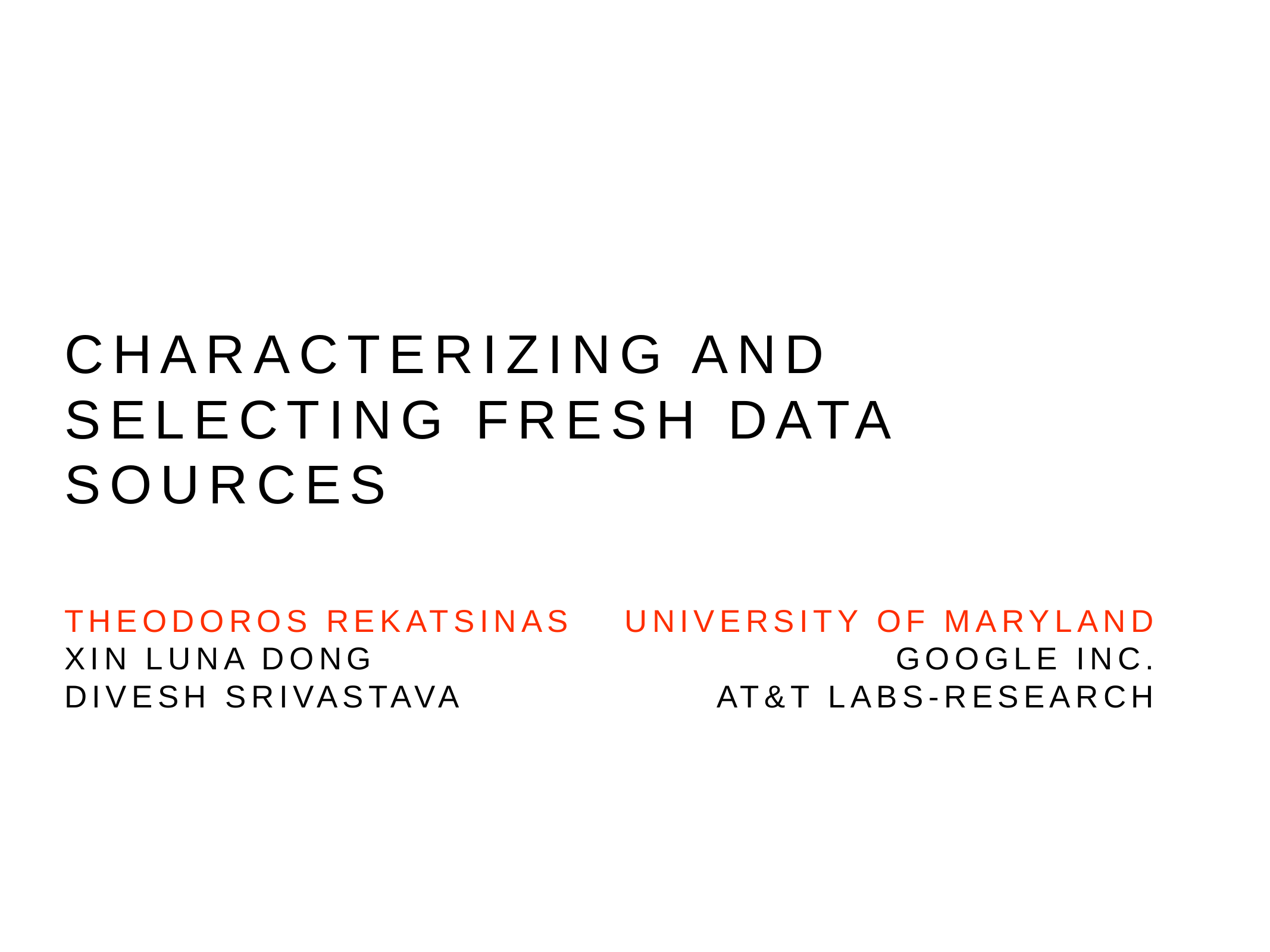

# Characterizing and Selecting Fresh Data Sources
University of Maryland
Google Inc.
AT&T Labs-research
Theodoros Rekatsinas
Xin Luna Dong
Divesh Srivastava